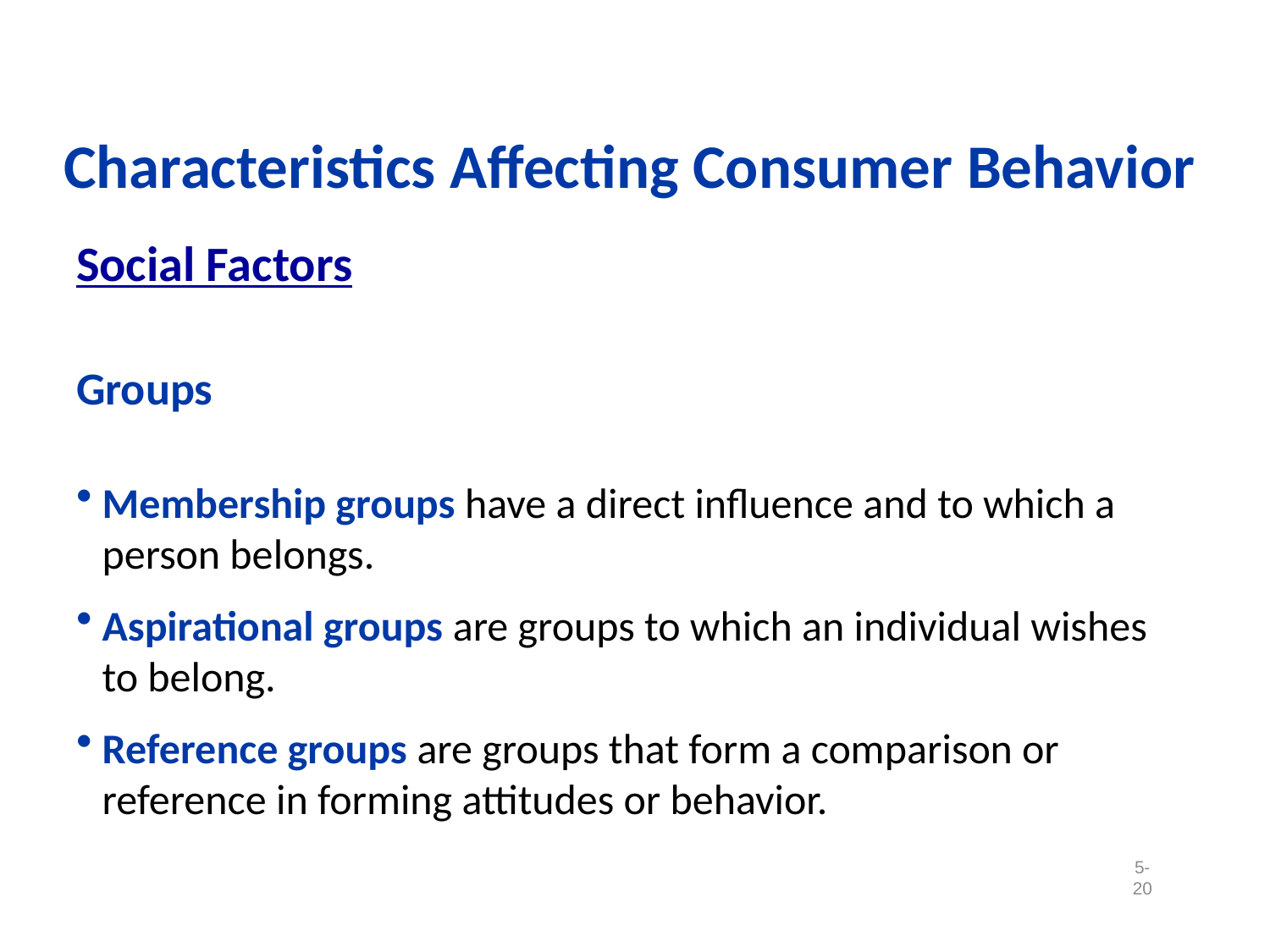

Characteristics Affecting Consumer Behavior
Social Factors

Groups

Membership groups have a direct influence and to which a person belongs.
Aspirational groups are groups to which an individual wishes to belong.
Reference groups are groups that form a comparison or reference in forming attitudes or behavior.
5-20